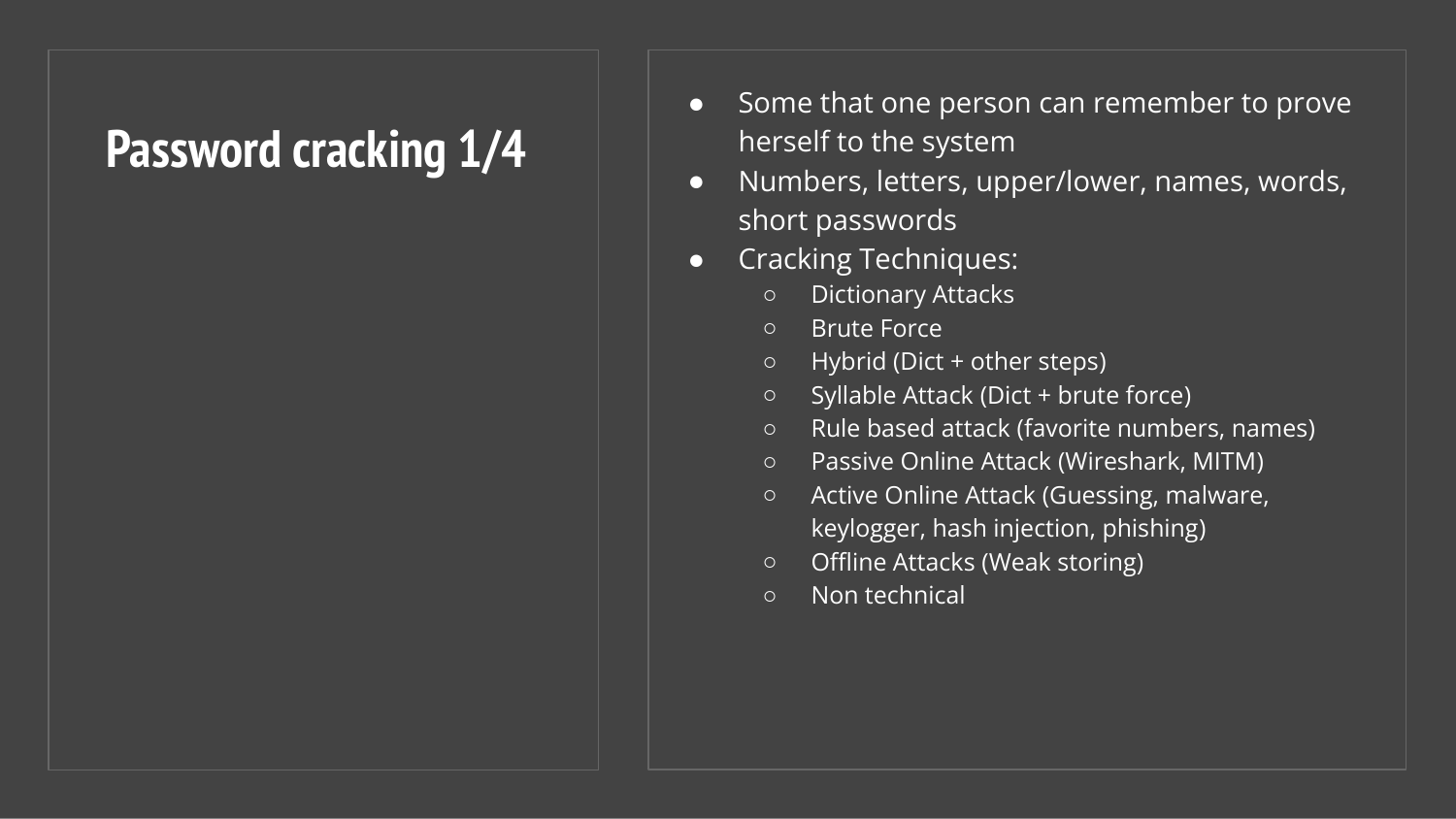

Some that one person can remember to prove herself to the system
Numbers, letters, upper/lower, names, words, short passwords
Cracking Techniques:
Dictionary Attacks
Brute Force
Hybrid (Dict + other steps)
Syllable Attack (Dict + brute force)
Rule based attack (favorite numbers, names)
Passive Online Attack (Wireshark, MITM)
Active Online Attack (Guessing, malware, keylogger, hash injection, phishing)
Offline Attacks (Weak storing)
Non technical

# Password cracking 1/4